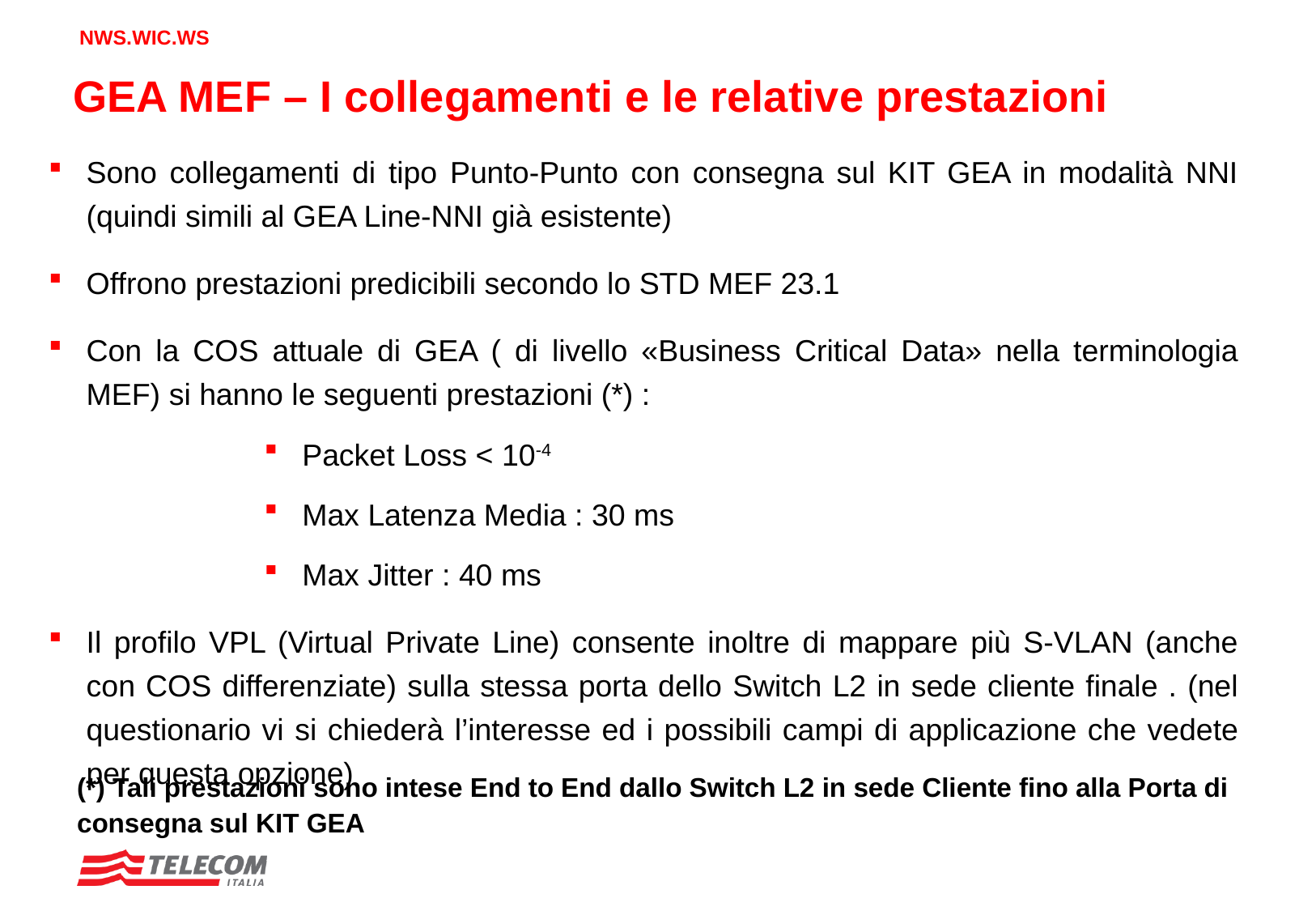

GEA MEF – I collegamenti e le relative prestazioni
Sono collegamenti di tipo Punto-Punto con consegna sul KIT GEA in modalità NNI (quindi simili al GEA Line-NNI già esistente)
Offrono prestazioni predicibili secondo lo STD MEF 23.1
Con la COS attuale di GEA ( di livello «Business Critical Data» nella terminologia MEF) si hanno le seguenti prestazioni (*) :
Packet Loss < 10-4
Max Latenza Media : 30 ms
Max Jitter : 40 ms
Il profilo VPL (Virtual Private Line) consente inoltre di mappare più S-VLAN (anche con COS differenziate) sulla stessa porta dello Switch L2 in sede cliente finale . (nel questionario vi si chiederà l’interesse ed i possibili campi di applicazione che vedete per questa opzione)

(*) Tali prestazioni sono intese End to End dallo Switch L2 in sede Cliente fino alla Porta di consegna sul KIT GEA